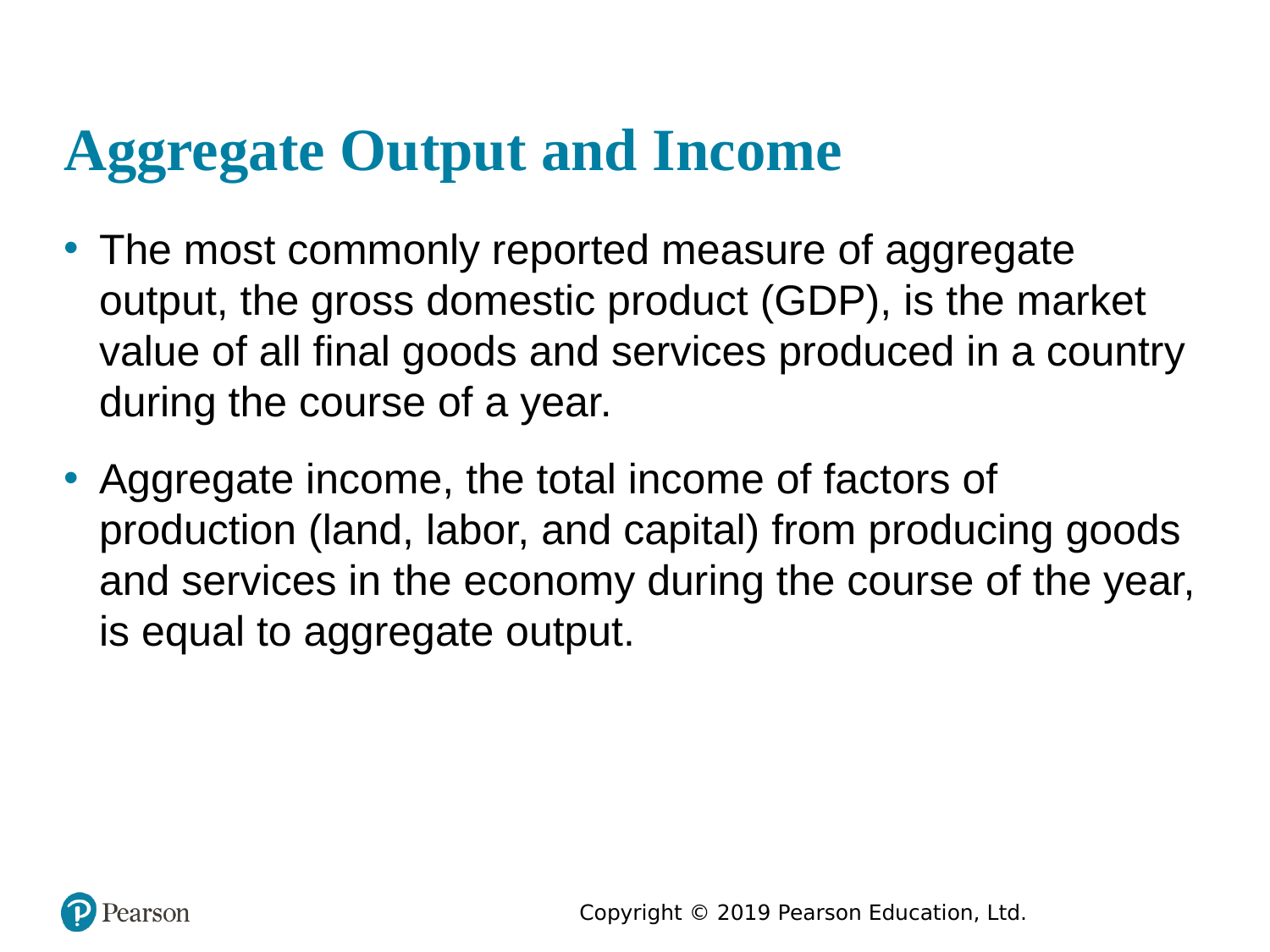

# Aggregate Output and Income
The most commonly reported measure of aggregate output, the gross domestic product (GDP), is the market value of all final goods and services produced in a country during the course of a year.
Aggregate income, the total income of factors of production (land, labor, and capital) from producing goods and services in the economy during the course of the year, is equal to aggregate output.